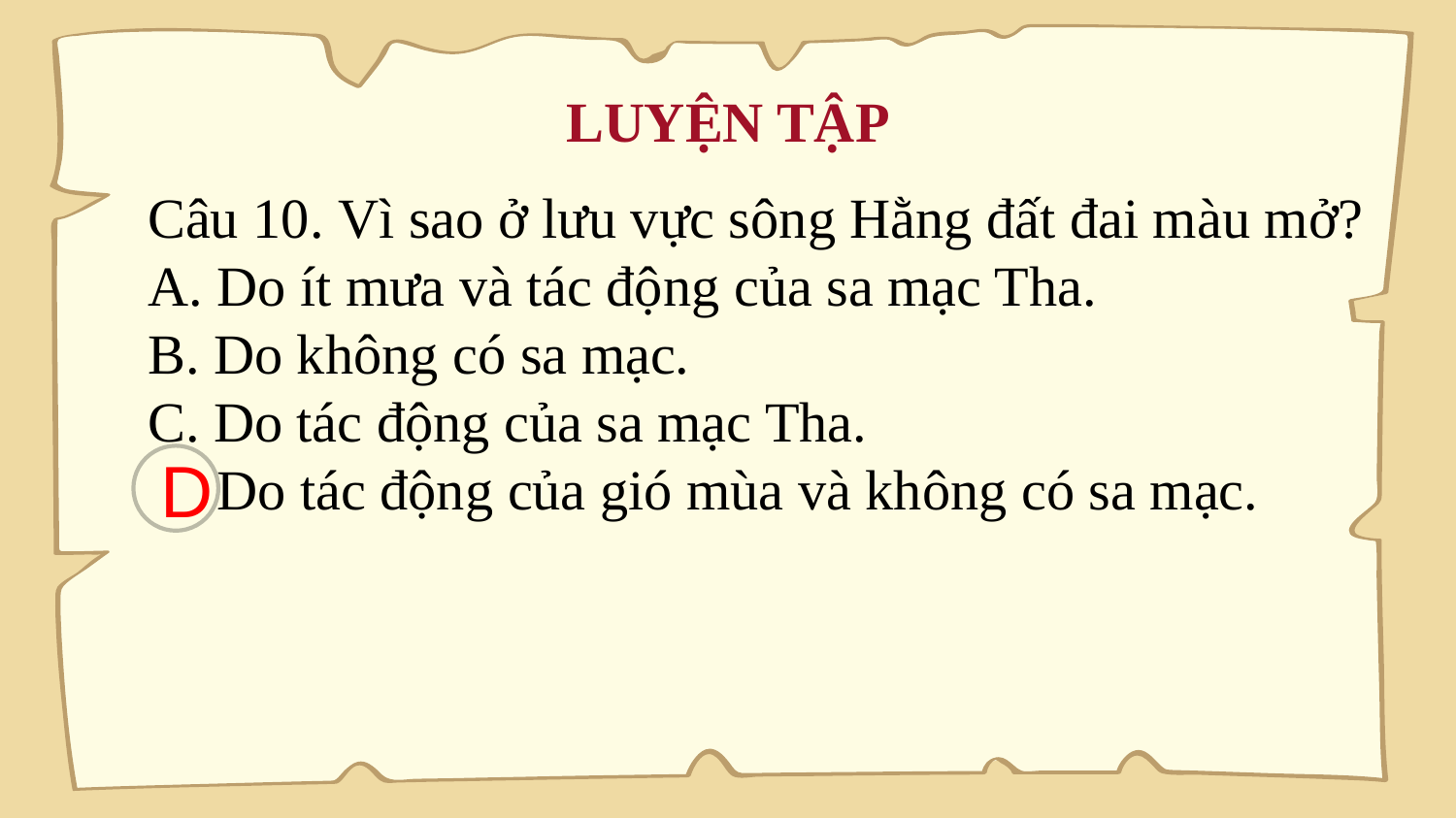

# LUYỆN TẬP
Câu 10. Vì sao ở lưu vực sông Hằng đất đai màu mở?
A. Do ít mưa và tác động của sa mạc Tha.
B. Do không có sa mạc.
C. Do tác động của sa mạc Tha.
D. Do tác động của gió mùa và không có sa mạc.

D